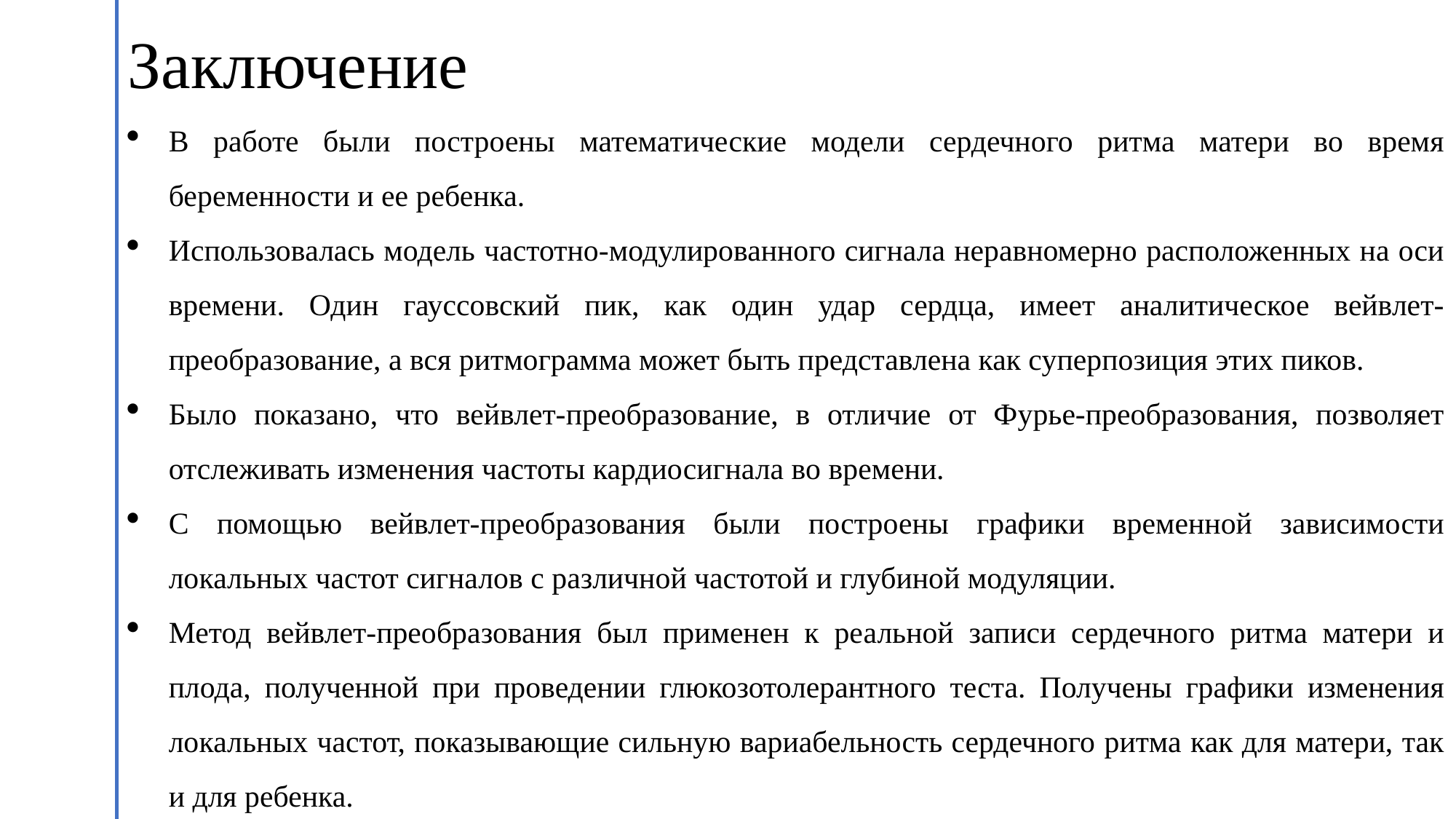

# Заключение
В работе были построены математические модели сердечного ритма матери во время беременности и ее ребенка.
Использовалась модель частотно-модулированного сигнала неравномерно расположенных на оси времени. Один гауссовский пик, как один удар сердца, имеет аналитическое вейвлет-преобразование, а вся ритмограмма может быть представлена как суперпозиция этих пиков.
Было показано, что вейвлет-преобразование, в отличие от Фурье-преобразования, позволяет отслеживать изменения частоты кардиосигнала во времени.
С помощью вейвлет-преобразования были построены графики временной зависимости локальных частот сигналов с различной частотой и глубиной модуляции.
Метод вейвлет-преобразования был применен к реальной записи сердечного ритма матери и плода, полученной при проведении глюкозотолерантного теста. Получены графики изменения локальных частот, показывающие сильную вариабельность сердечного ритма как для матери, так и для ребенка.